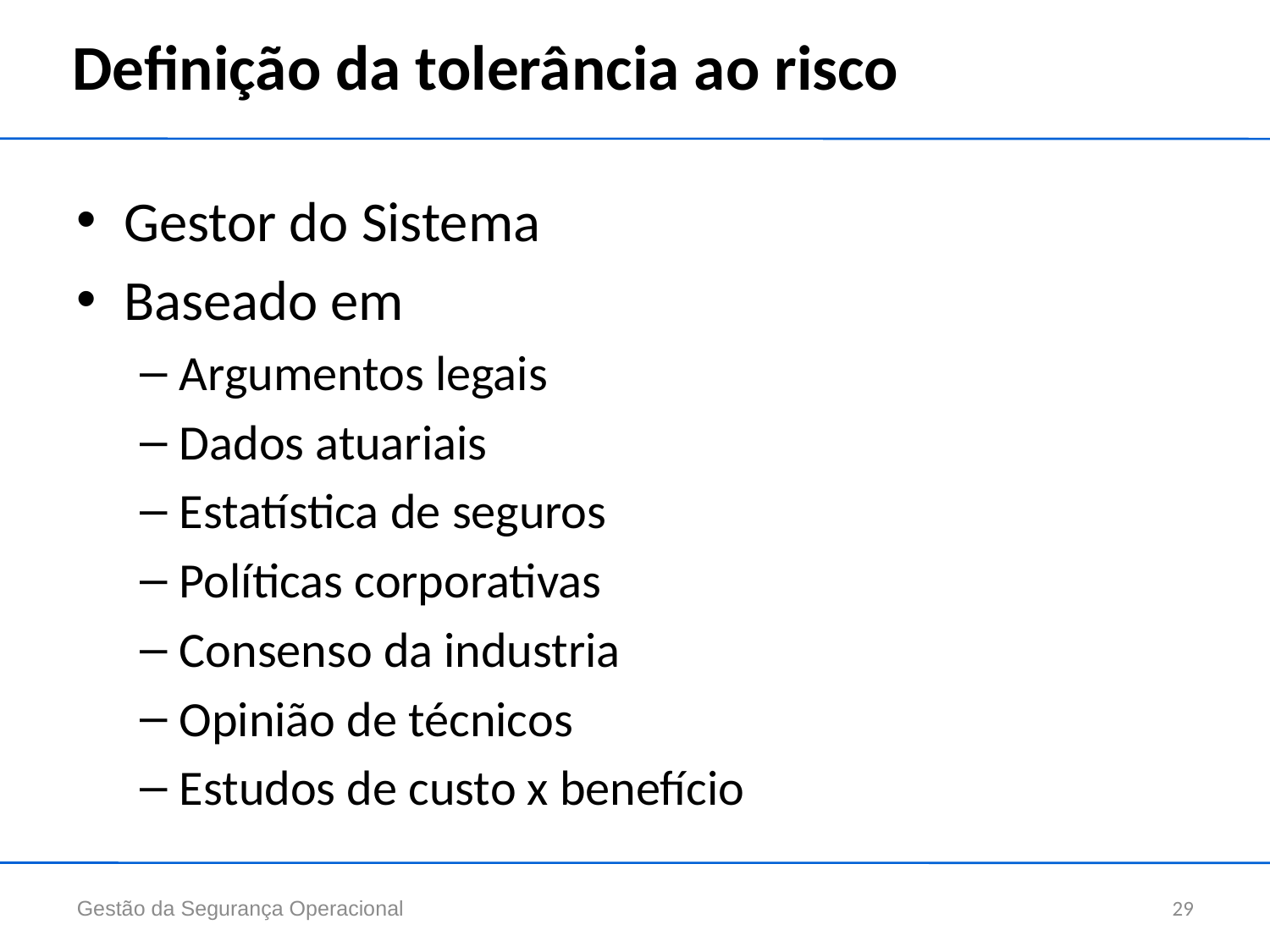

# Definição da tolerância ao risco
Gestor do Sistema
Baseado em
Argumentos legais
Dados atuariais
Estatística de seguros
Políticas corporativas
Consenso da industria
Opinião de técnicos
Estudos de custo x benefício
Gestão da Segurança Operacional
29